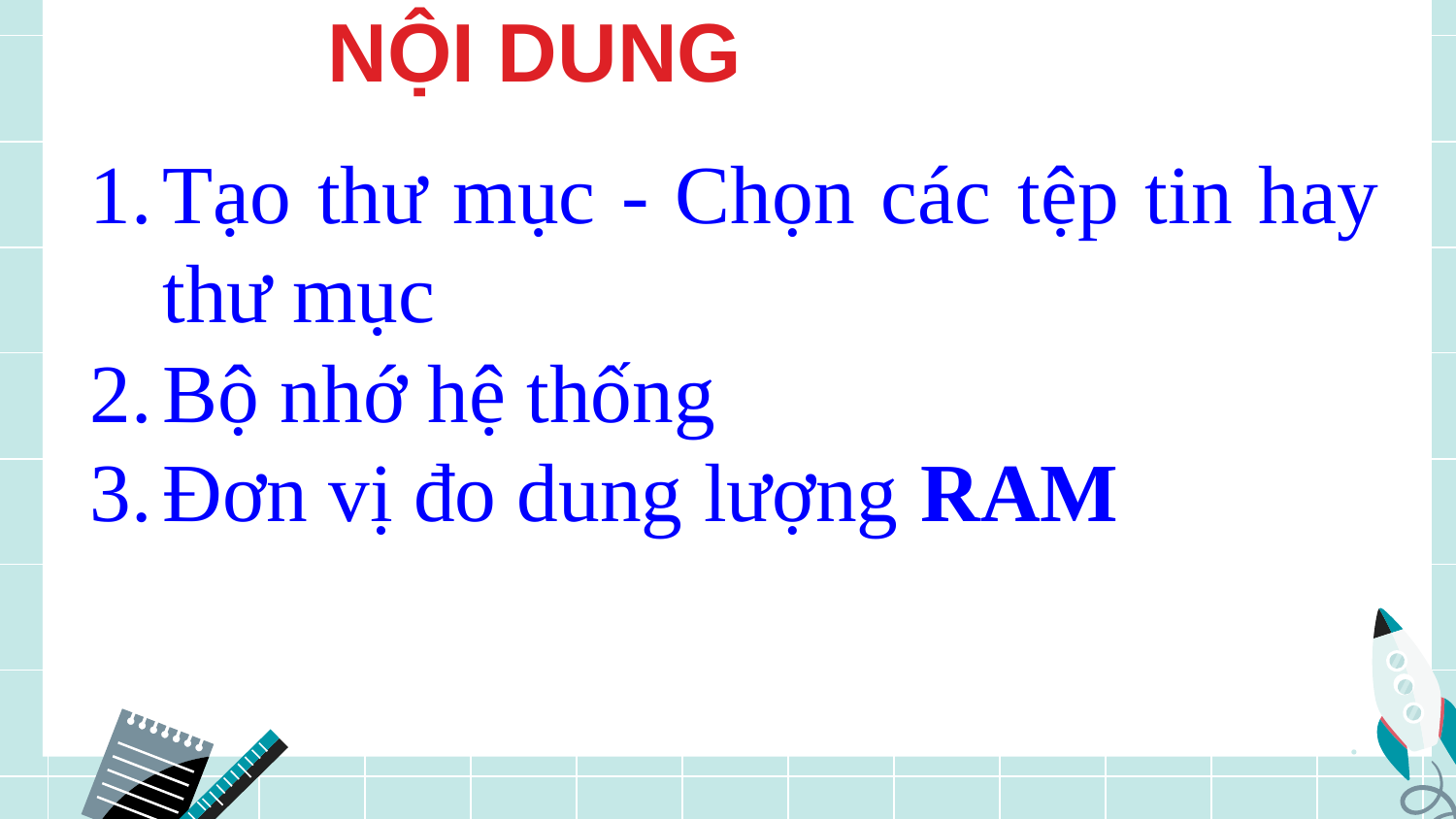

NỘI DUNG
# Tạo thư mục - Chọn các tệp tin hay thư mục
Bộ nhớ hệ thống
Đơn vị đo dung lượng RAM